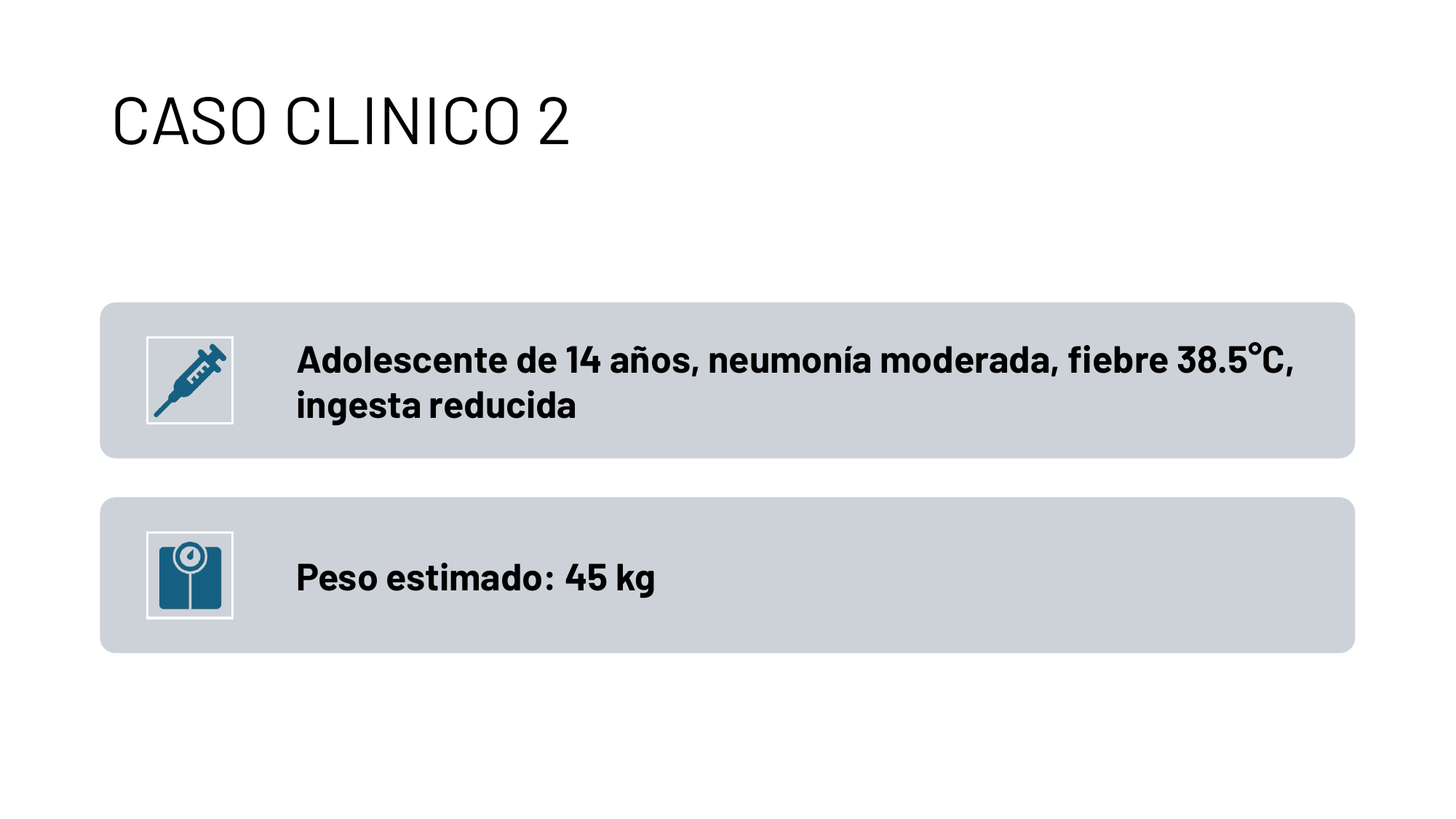

# CASO CLINICO 2
Adolescente de 14 años, neumonía moderada, fiebre 38.5°C, ingesta reducida
Peso estimado: 45 kg